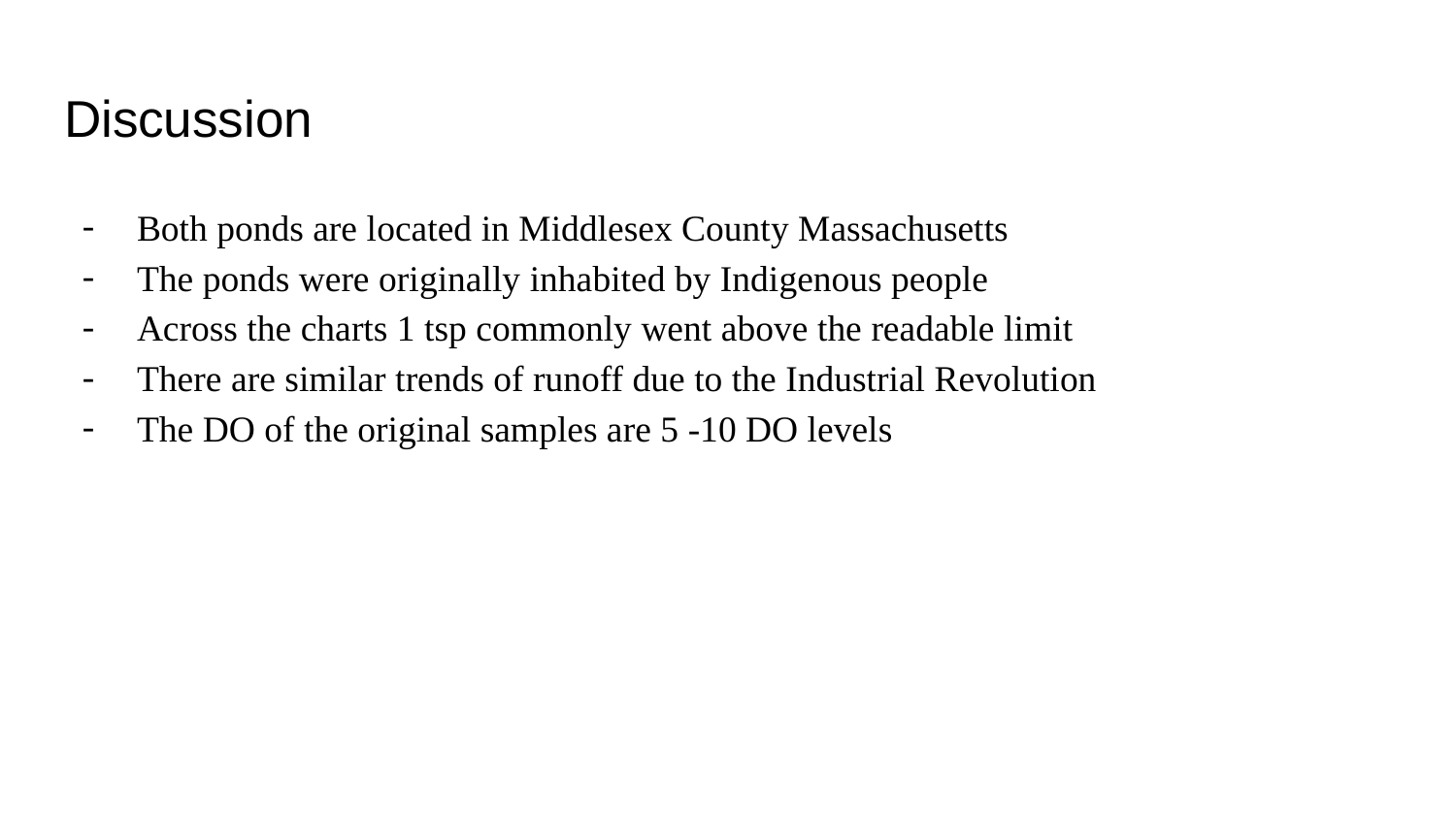

# Discussion
Both ponds are located in Middlesex County Massachusetts
The ponds were originally inhabited by Indigenous people
Across the charts 1 tsp commonly went above the readable limit
There are similar trends of runoff due to the Industrial Revolution
The DO of the original samples are 5 -10 DO levels